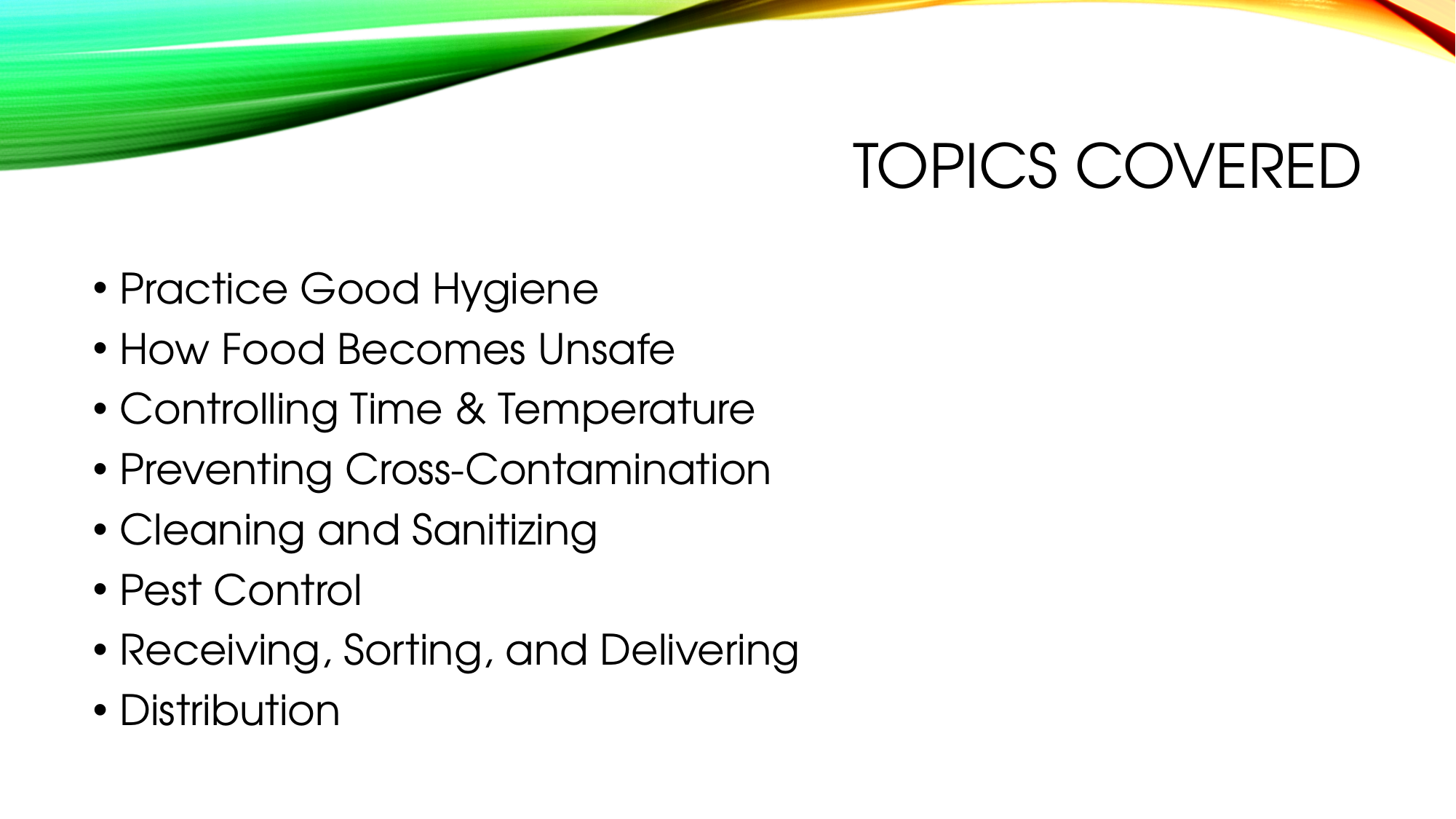

# Topics Covered
Practice Good Hygiene
How Food Becomes Unsafe
Controlling Time & Temperature
Preventing Cross-Contamination
Cleaning and Sanitizing
Pest Control
Receiving, Sorting, and Delivering
Distribution